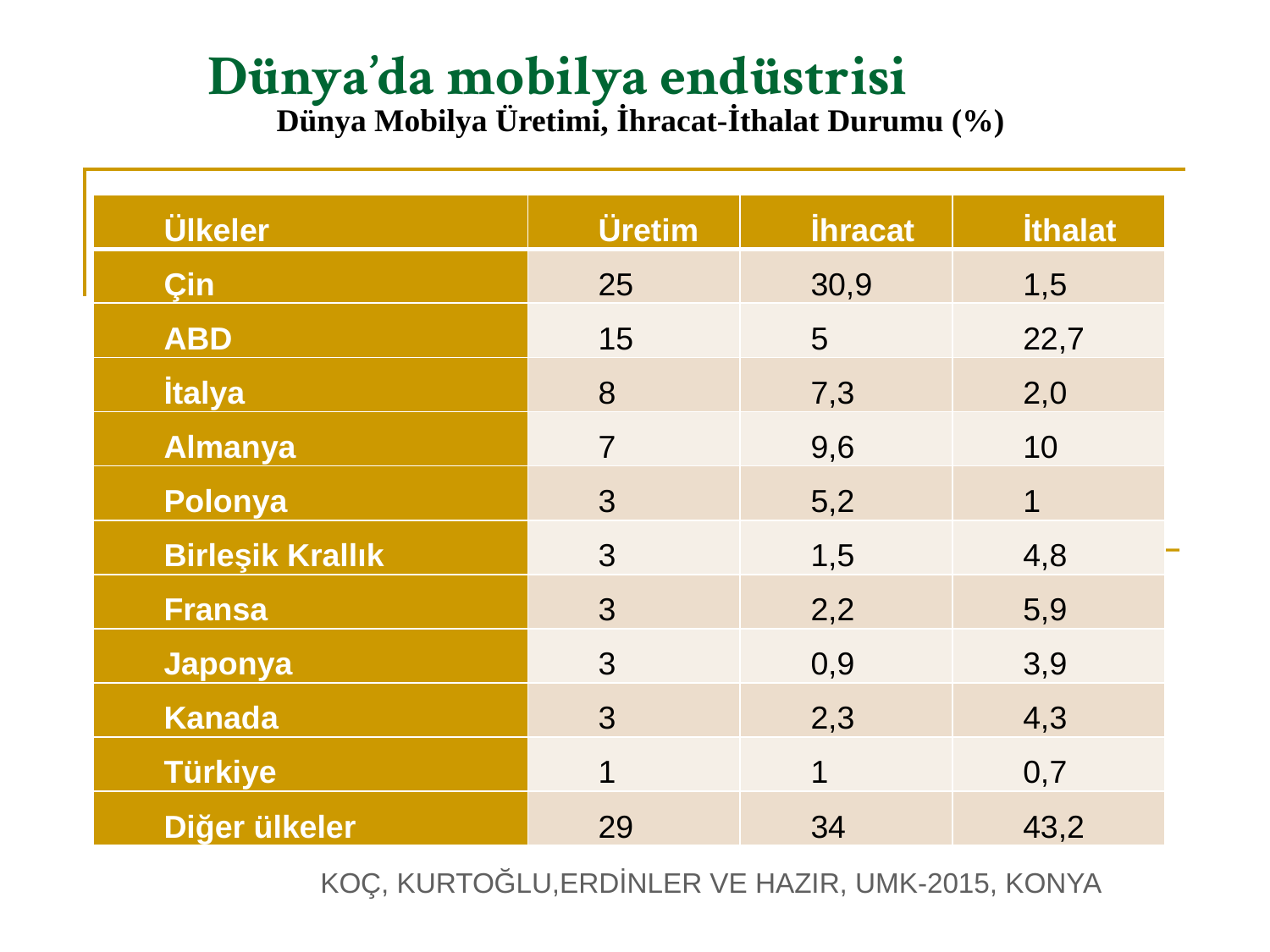

# Dünya’da mobilya endüstrisi
Dünya Mobilya Üretimi, İhracat-İthalat Durumu (%)
| Ülkeler | Üretim | İhracat | İthalat |
| --- | --- | --- | --- |
| Çin | 25 | 30,9 | 1,5 |
| ABD | 15 | 5 | 22,7 |
| İtalya | 8 | 7,3 | 2,0 |
| Almanya | 7 | 9,6 | 10 |
| Polonya | 3 | 5,2 | 1 |
| Birleşik Krallık | 3 | 1,5 | 4,8 |
| Fransa | 3 | 2,2 | 5,9 |
| Japonya | 3 | 0,9 | 3,9 |
| Kanada | 3 | 2,3 | 4,3 |
| Türkiye | 1 | 1 | 0,7 |
| Diğer ülkeler | 29 | 34 | 43,2 |
KOÇ, KURTOĞLU,ERDİNLER VE HAZIR, UMK-2015, KONYA